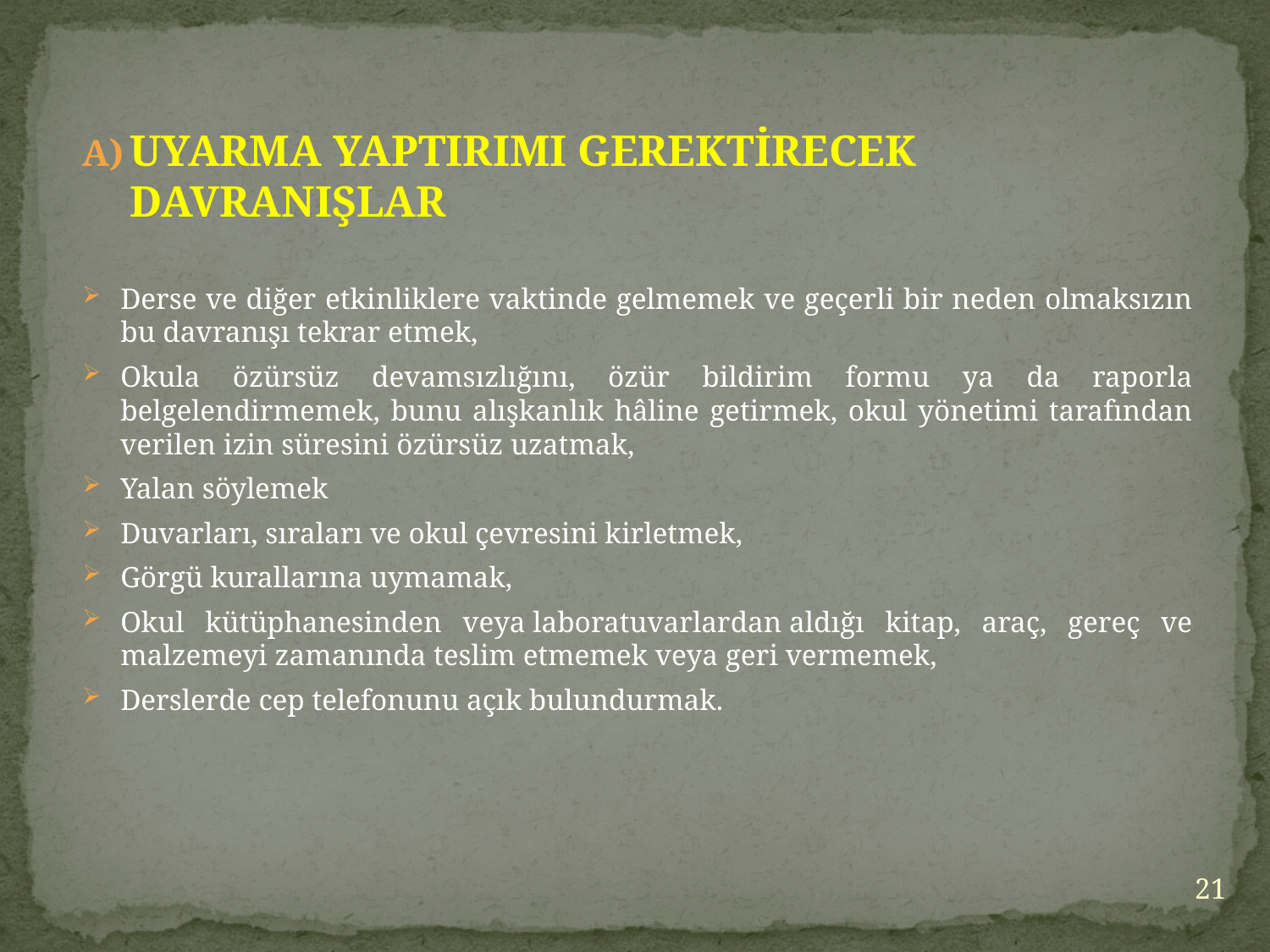

UYARMA YAPTIRIMI GEREKTİRECEK DAVRANIŞLAR

Derse ve diğer etkinliklere vaktinde gelmemek ve geçerli bir neden olmaksızın bu davranışı tekrar etmek,
Okula özürsüz devamsızlığını, özür bildirim formu ya da raporla belgelendirmemek, bunu alışkanlık hâline getirmek, okul yönetimi tarafından verilen izin süresini özürsüz uzatmak,
Yalan söylemek
Duvarları, sıraları ve okul çevresini kirletmek,
Görgü kurallarına uymamak,
Okul kütüphanesinden veya laboratuvarlardan aldığı kitap, araç, gereç ve malzemeyi zamanında teslim etmemek veya geri vermemek,
Derslerde cep telefonunu açık bulundurmak.

21